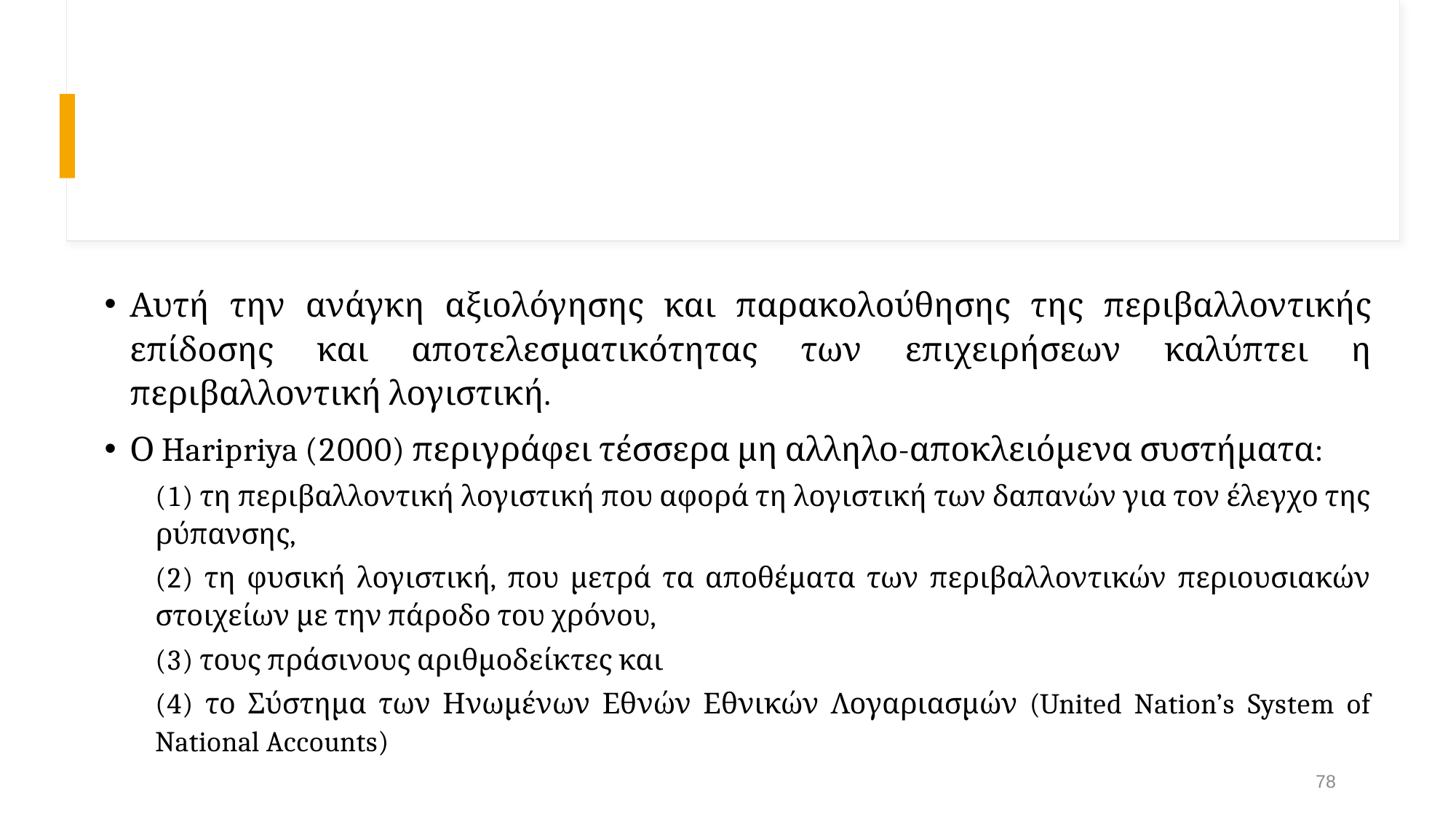

#
Αυτή την ανάγκη αξιολόγησης και παρακολούθησης της περιβαλλοντικής επίδοσης και αποτελεσματικότητας των επιχειρήσεων καλύπτει η περιβαλλοντική λογιστική.
Ο Haripriya (2000) περιγράφει τέσσερα μη αλληλο-αποκλειόμενα συστήματα:
(1) τη περιβαλλοντική λογιστική που αφορά τη λογιστική των δαπανών για τον έλεγχο της ρύπανσης,
(2) τη φυσική λογιστική, που μετρά τα αποθέματα των περιβαλλοντικών περιουσιακών στοιχείων με την πάροδο του χρόνου,
(3) τους πράσινους αριθμοδείκτες και
(4) το Σύστημα των Ηνωμένων Εθνών Εθνικών Λογαριασμών (United Nation’s System of National Accounts)
78